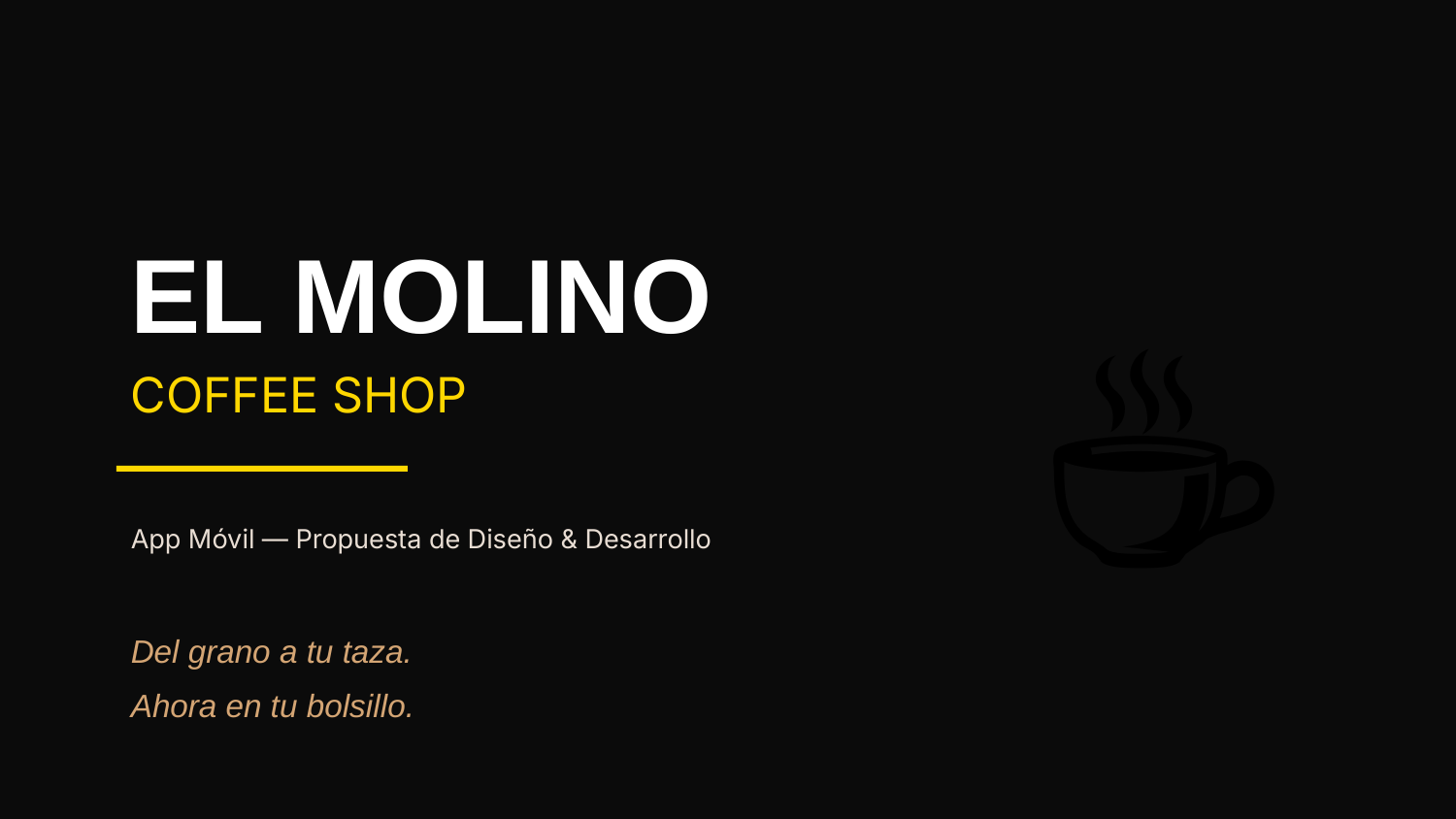

EL MOLINO
☕
COFFEE SHOP

App Móvil — Propuesta de Diseño & Desarrollo
Del grano a tu taza.
Ahora en tu bolsillo.

PRESENTED BY CREATIVEMK  ·  JUNIO 2026  ·  CONFIDENCIAL
1 / 16